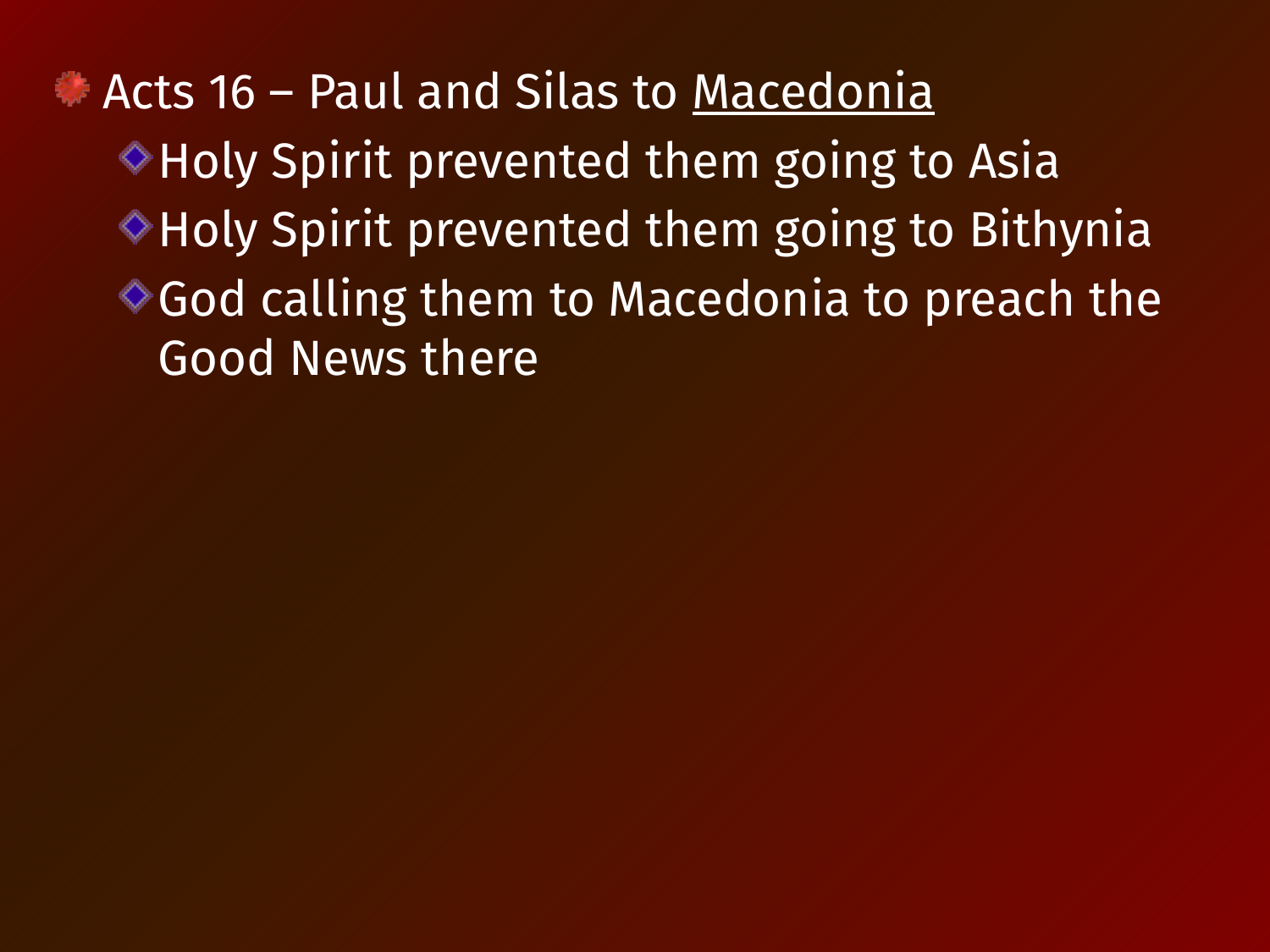

Acts 16 – Paul and Silas to Macedonia
Holy Spirit prevented them going to Asia
Holy Spirit prevented them going to Bithynia
God calling them to Macedonia to preach the Good News there